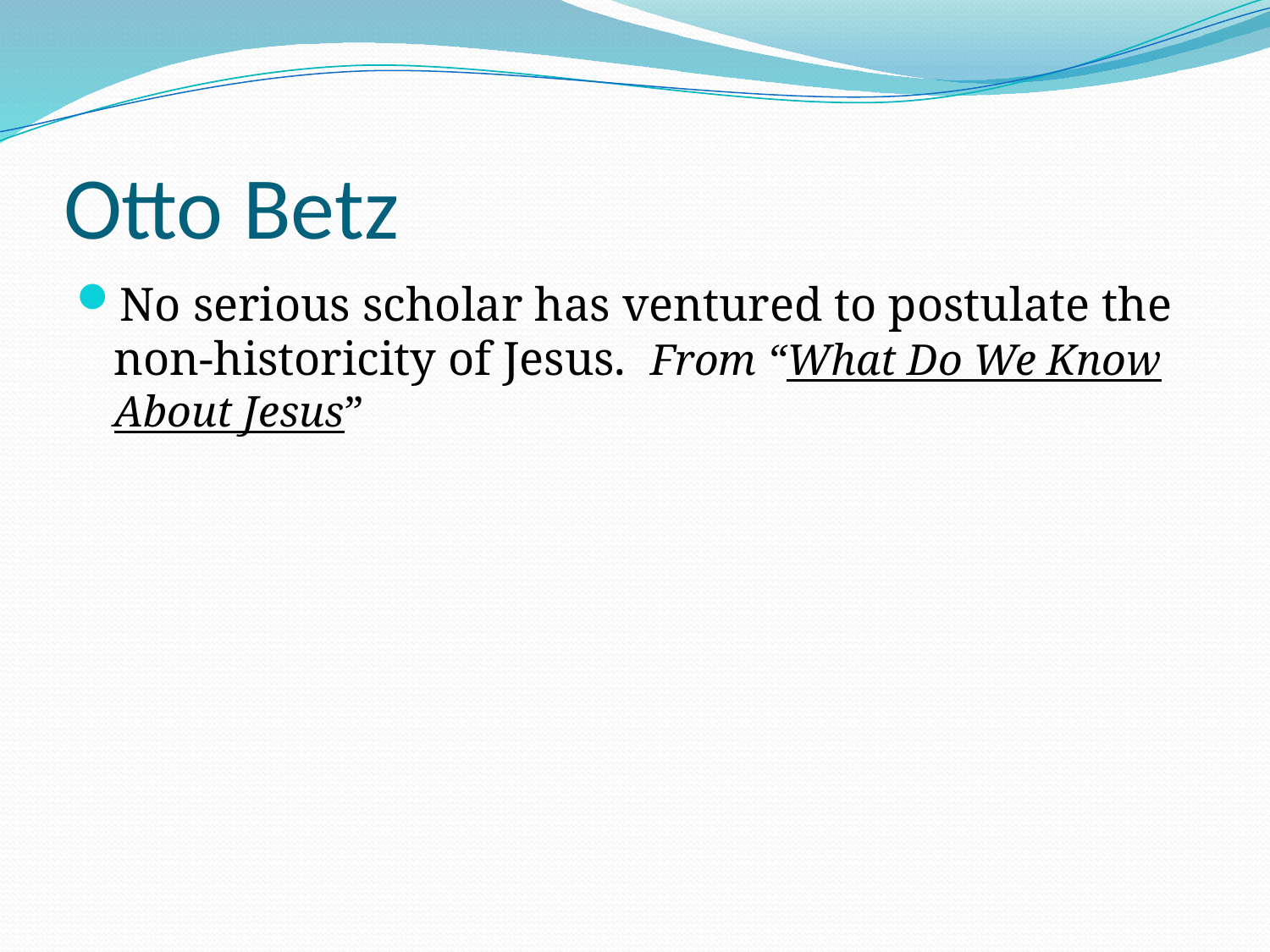

# Otto Betz
No serious scholar has ventured to postulate the non-historicity of Jesus.  From “What Do We Know About Jesus”